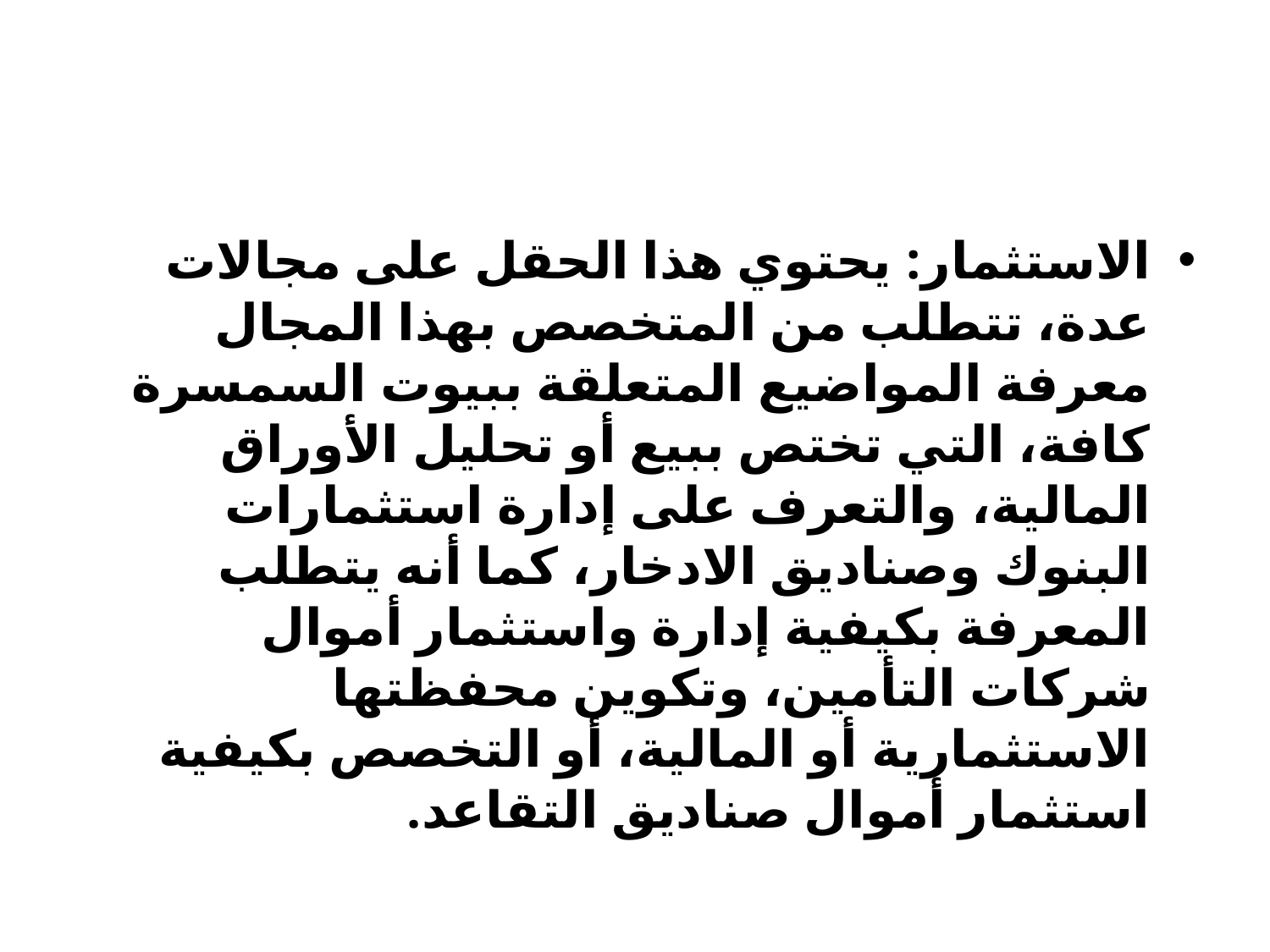

#
الاستثمار: يحتوي هذا الحقل على مجالات عدة، تتطلب من المتخصص بهذا المجال معرفة المواضيع المتعلقة ببيوت السمسرة كافة، التي تختص ببيع أو تحليل الأوراق المالية، والتعرف على إدارة استثمارات البنوك وصناديق الادخار، كما أنه يتطلب المعرفة بكيفية إدارة واستثمار أموال شركات التأمين، وتكوين محفظتها الاستثمارية أو المالية، أو التخصص بكيفية استثمار أموال صناديق التقاعد.